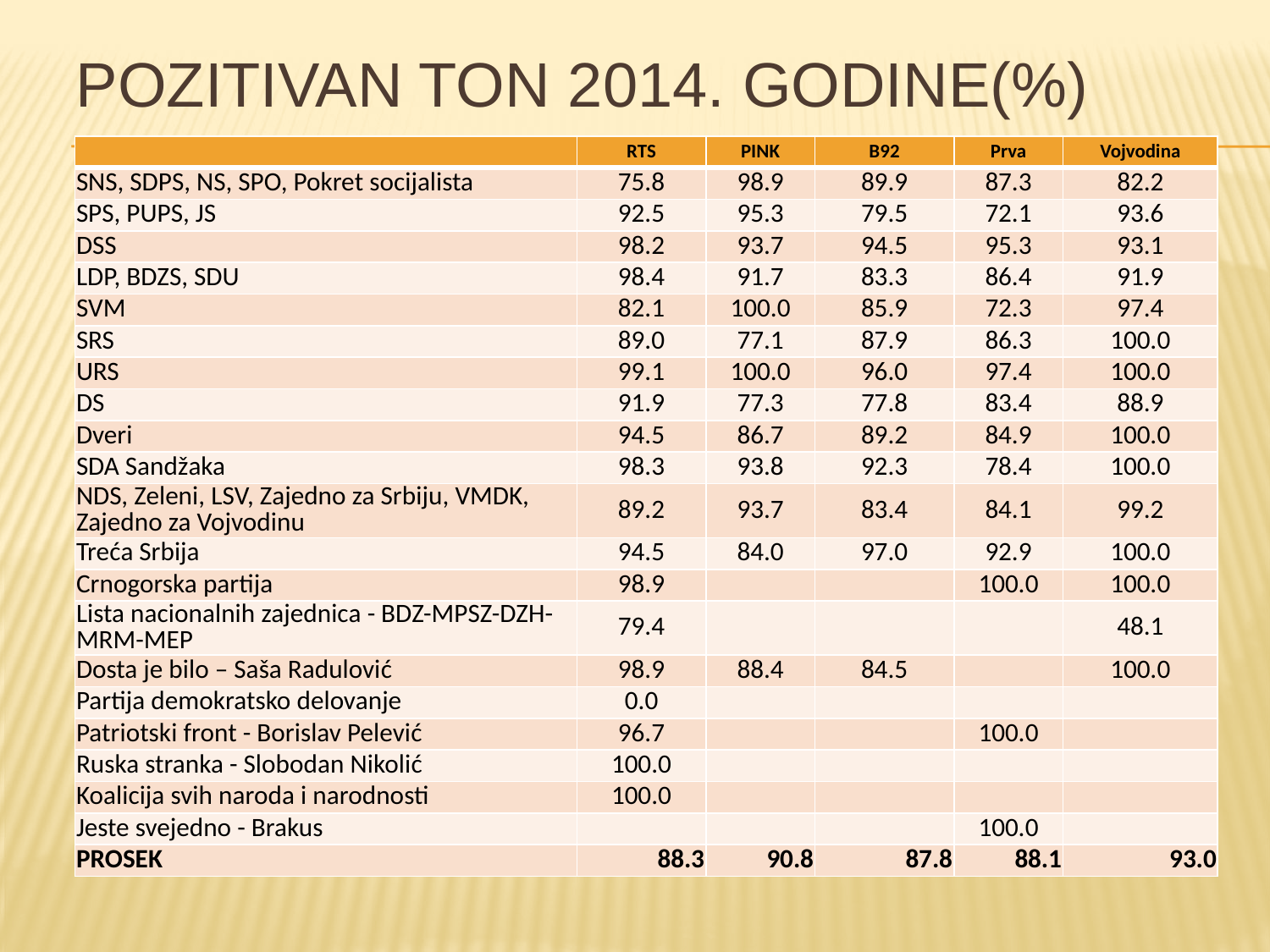

# Pozitivan ton 2014. godine(%)
|  | RTS | PINK | B92 | Prva | Vojvodina |
| --- | --- | --- | --- | --- | --- |
| SNS, SDPS, NS, SPO, Pokret socijalista | 75.8 | 98.9 | 89.9 | 87.3 | 82.2 |
| SPS, PUPS, JS | 92.5 | 95.3 | 79.5 | 72.1 | 93.6 |
| DSS | 98.2 | 93.7 | 94.5 | 95.3 | 93.1 |
| LDP, BDZS, SDU | 98.4 | 91.7 | 83.3 | 86.4 | 91.9 |
| SVM | 82.1 | 100.0 | 85.9 | 72.3 | 97.4 |
| SRS | 89.0 | 77.1 | 87.9 | 86.3 | 100.0 |
| URS | 99.1 | 100.0 | 96.0 | 97.4 | 100.0 |
| DS | 91.9 | 77.3 | 77.8 | 83.4 | 88.9 |
| Dveri | 94.5 | 86.7 | 89.2 | 84.9 | 100.0 |
| SDA Sandžaka | 98.3 | 93.8 | 92.3 | 78.4 | 100.0 |
| NDS, Zeleni, LSV, Zajedno za Srbiju, VMDK, Zajedno za Vojvodinu | 89.2 | 93.7 | 83.4 | 84.1 | 99.2 |
| Treća Srbija | 94.5 | 84.0 | 97.0 | 92.9 | 100.0 |
| Crnogorska partija | 98.9 |  |  | 100.0 | 100.0 |
| Lista nacionalnih zajednica - BDZ-MPSZ-DZH-MRM-MEP | 79.4 |  |  |  | 48.1 |
| Dosta je bilo – Saša Radulović | 98.9 | 88.4 | 84.5 |  | 100.0 |
| Partija demokratsko delovanje | 0.0 |  |  |  |  |
| Patriotski front - Borislav Pelević | 96.7 |  |  | 100.0 |  |
| Ruska stranka - Slobodan Nikolić | 100.0 |  |  |  |  |
| Koalicija svih naroda i narodnosti | 100.0 |  |  |  |  |
| Jeste svejedno - Brakus |  |  |  | 100.0 |  |
| PROSEK | 88.3 | 90.8 | 87.8 | 88.1 | 93.0 |